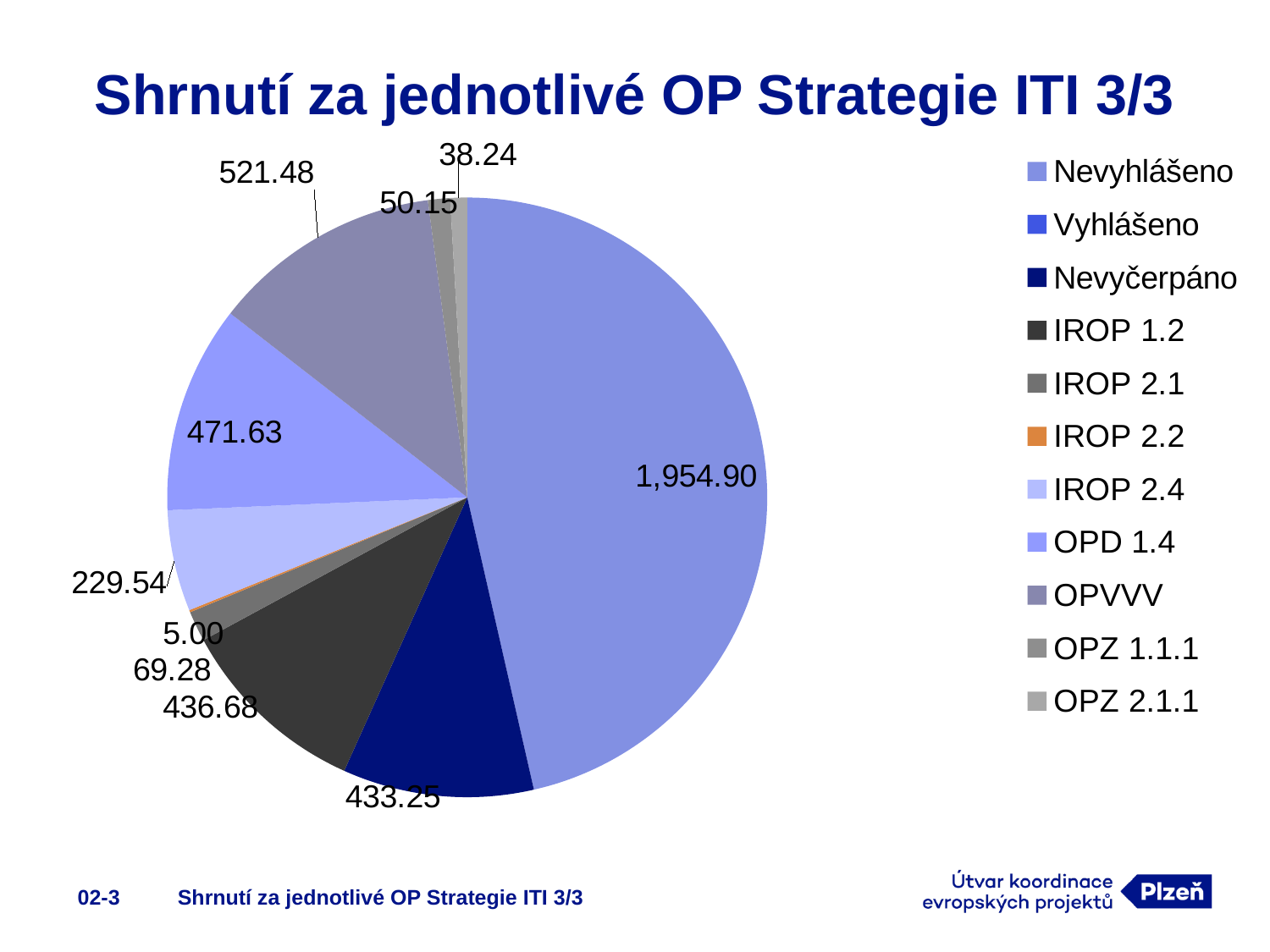

# Shrnutí za jednotlivé OP Strategie ITI 3/3

[unsupported chart]

02-3
Shrnutí za jednotlivé OP Strategie ITI 3/3